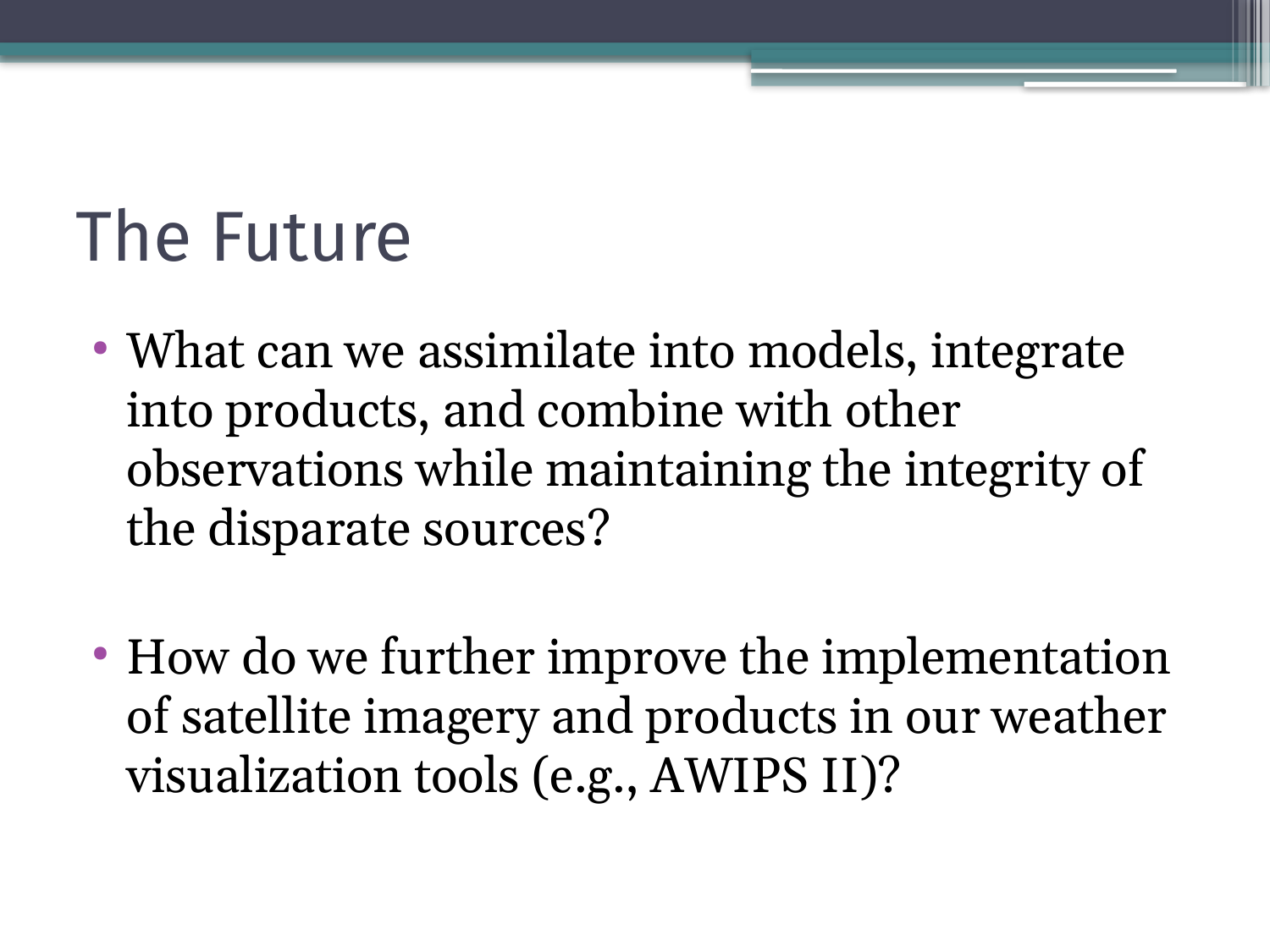

# The Future
What can we assimilate into models, integrate into products, and combine with other observations while maintaining the integrity of the disparate sources?

How do we further improve the implementation of satellite imagery and products in our weather visualization tools (e.g., AWIPS II)?